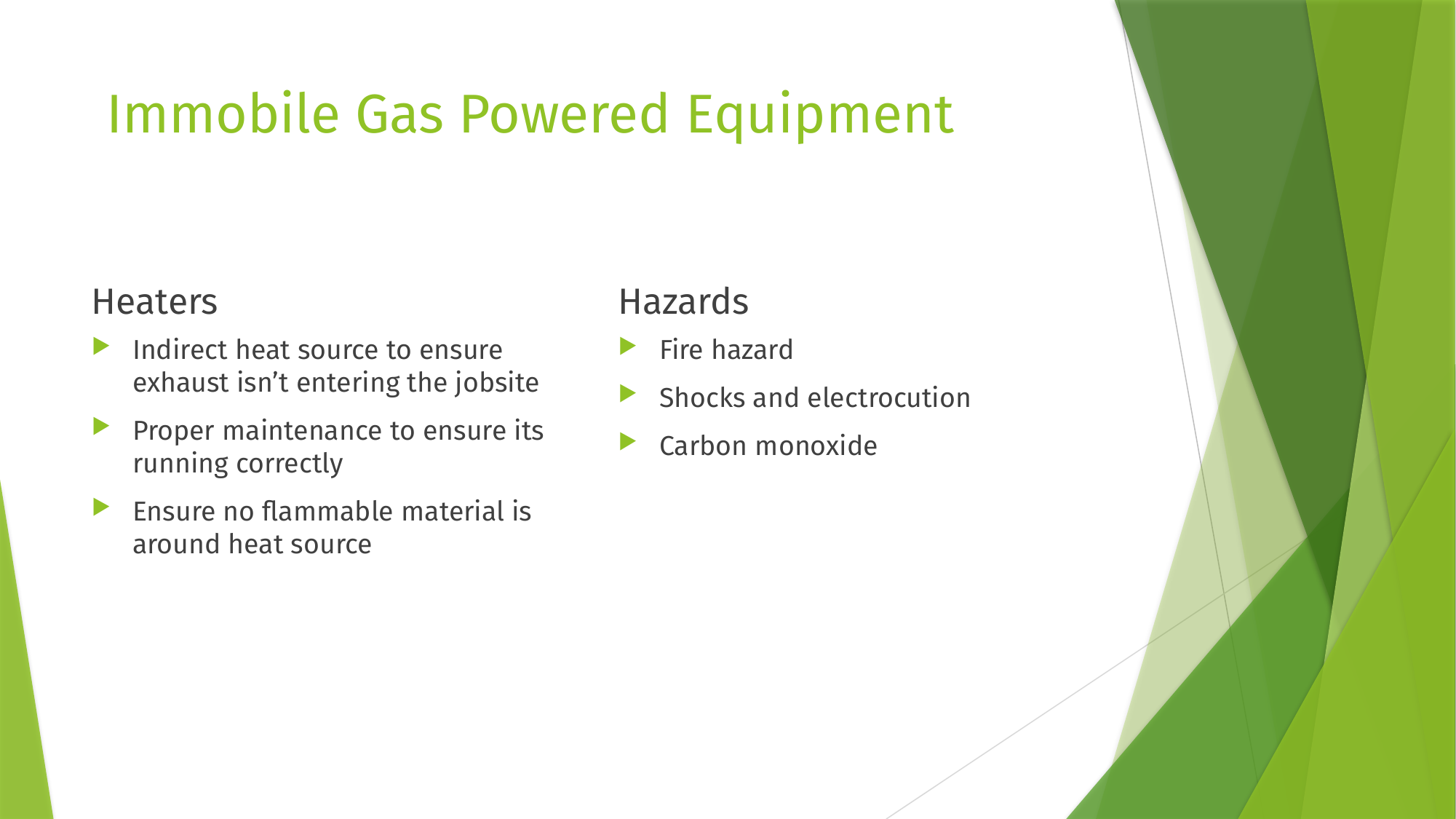

# Immobile Gas Powered Equipment
Heaters
Hazards
Indirect heat source to ensure exhaust isn’t entering the jobsite
Proper maintenance to ensure its running correctly
Ensure no flammable material is around heat source

Fire hazard
Shocks and electrocution
Carbon monoxide